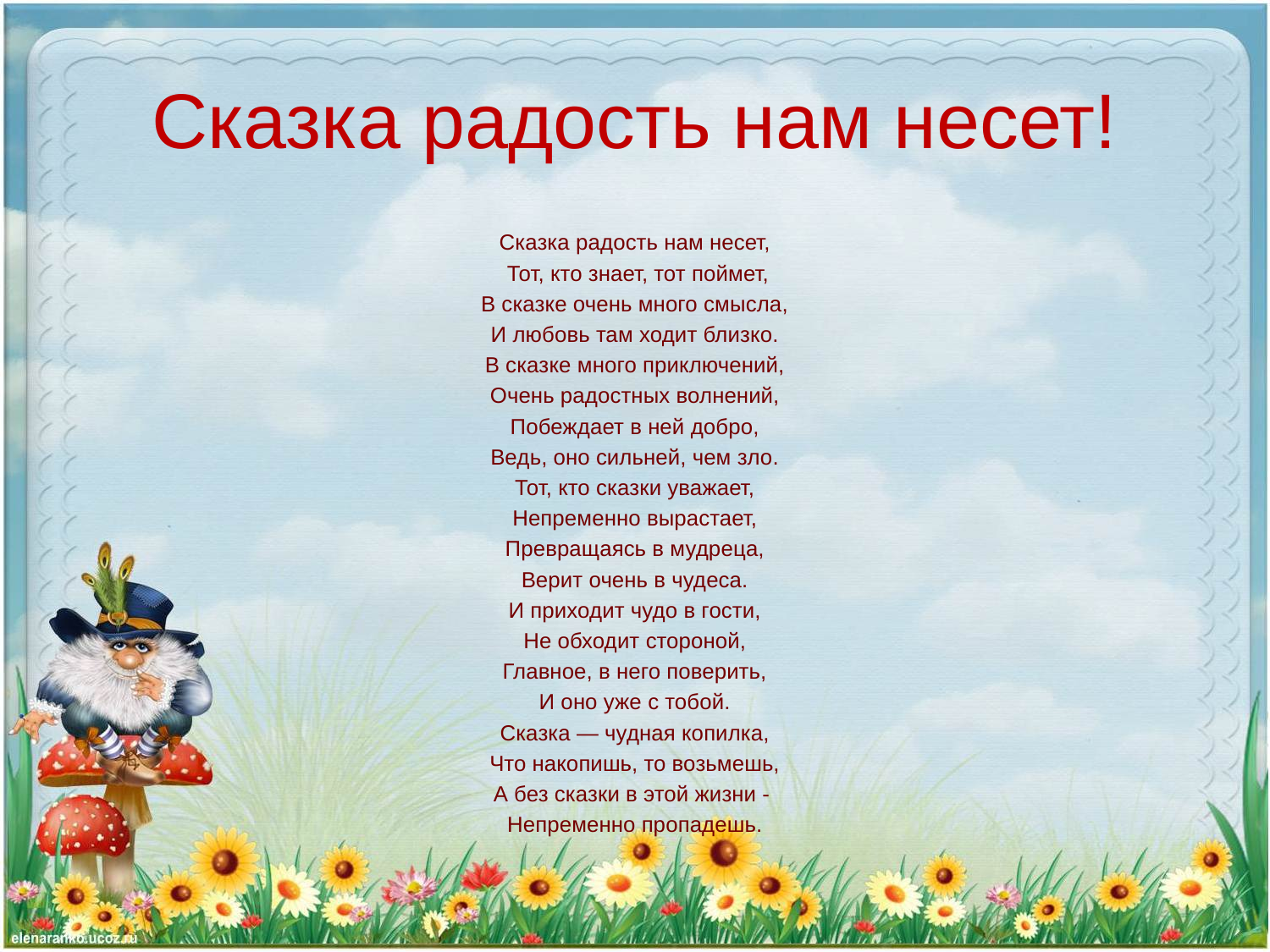

# Сказка радость нам несет!
Сказка радость нам несет,
 Тот, кто знает, тот поймет,
В сказке очень много смысла,
И любовь там ходит близко.
В сказке много приключений,
Очень радостных волнений,
Побеждает в ней добро,
Ведь, оно сильней, чем зло.
Тот, кто сказки уважает,
Непременно вырастает,
Превращаясь в мудреца,
Верит очень в чудеса.
И приходит чудо в гости,
Не обходит стороной,
Главное, в него поверить,
И оно уже с тобой.
Сказка — чудная копилка,
Что накопишь, то возьмешь,
А без сказки в этой жизни -
Непременно пропадешь.